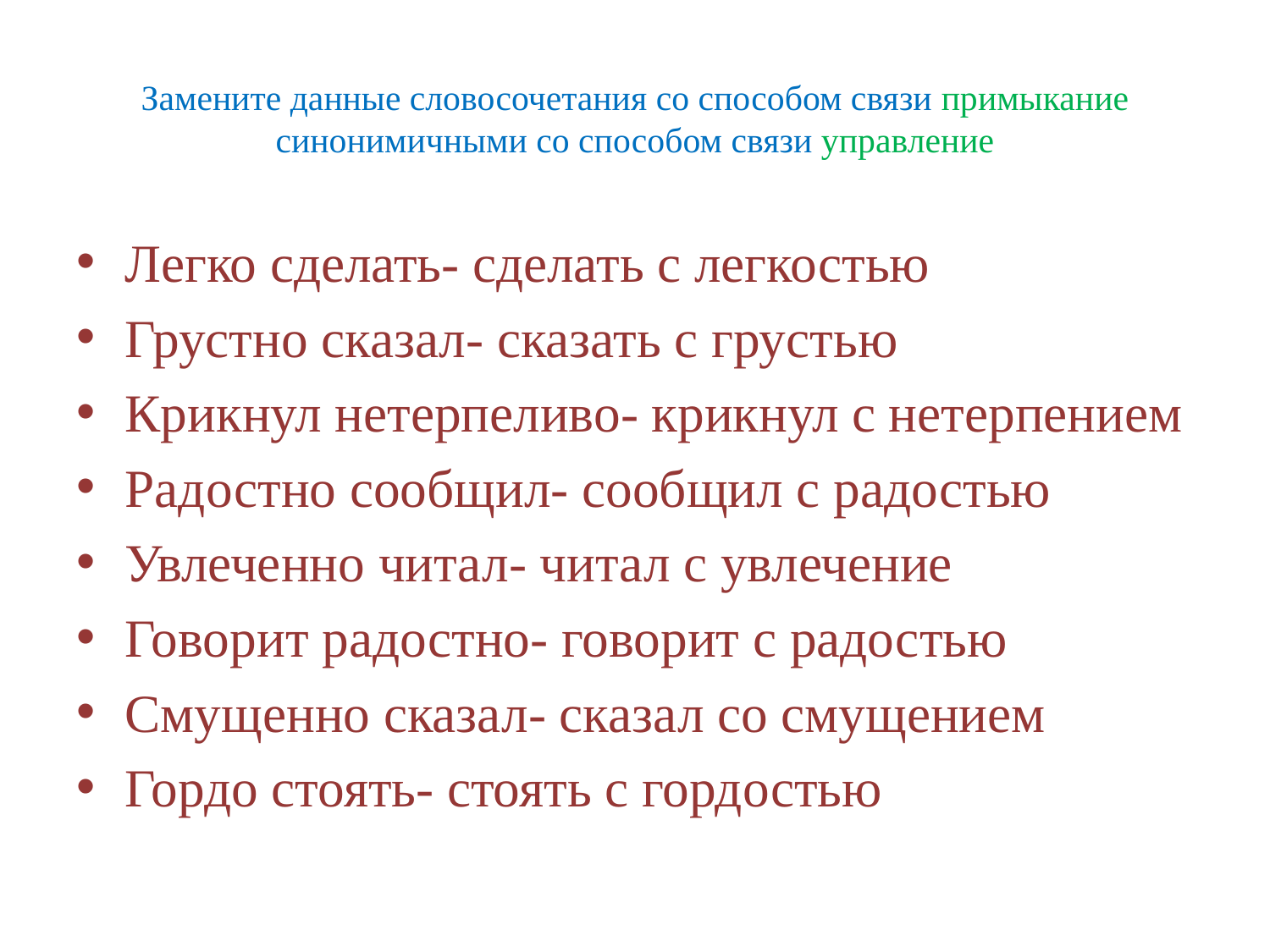

# Замените данные словосочетания со способом связи примыкание синонимичными со способом связи управление
Легко сделать- сделать с легкостью
Грустно сказал- сказать с грустью
Крикнул нетерпеливо- крикнул с нетерпением
Радостно сообщил- сообщил с радостью
Увлеченно читал- читал с увлечение
Говорит радостно- говорит с радостью
Смущенно сказал- сказал со смущением
Гордо стоять- стоять с гордостью